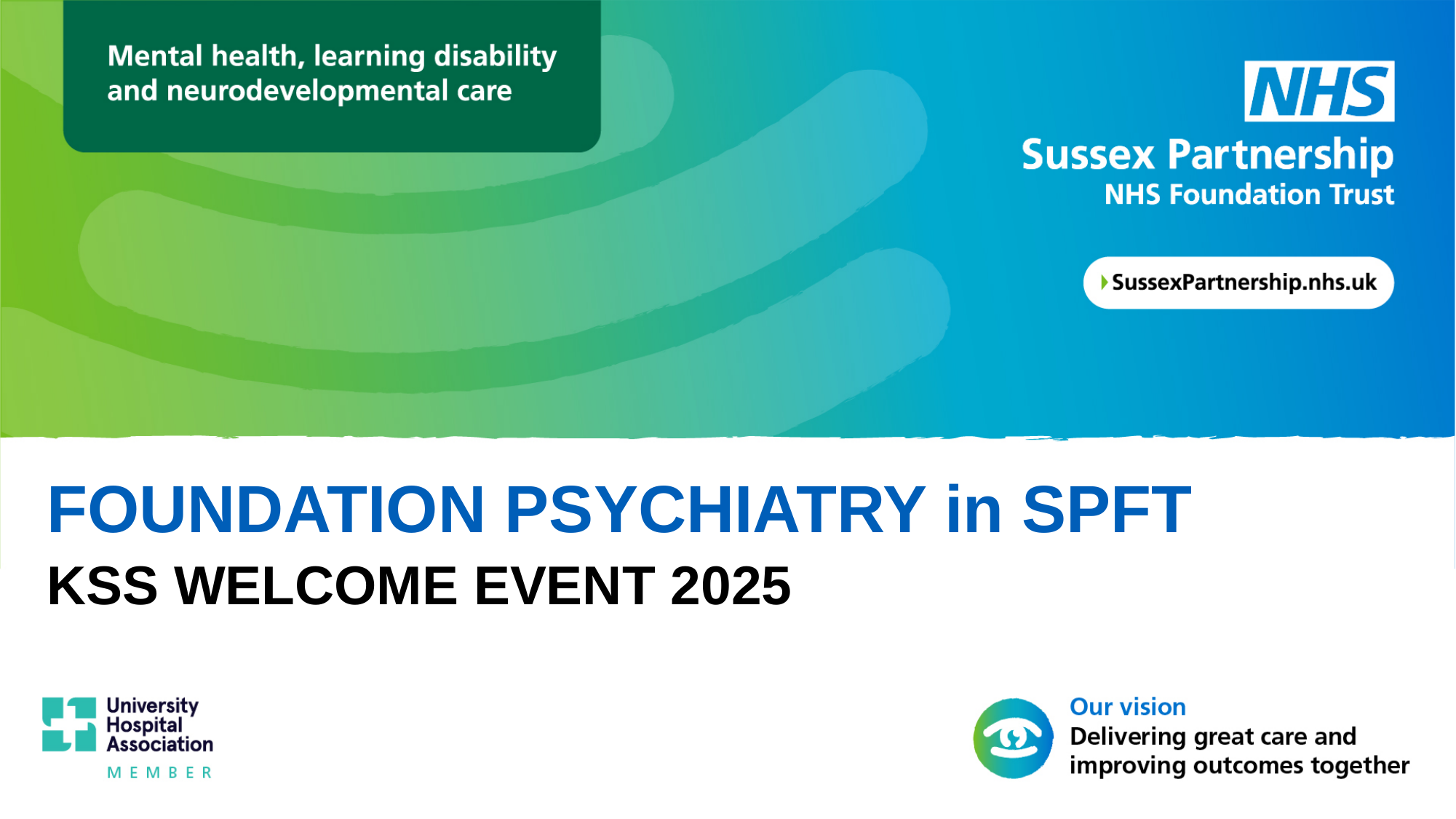

# FOUNDATION PSYCHIATRY in SPFT
KSS WELCOME EVENT 2025